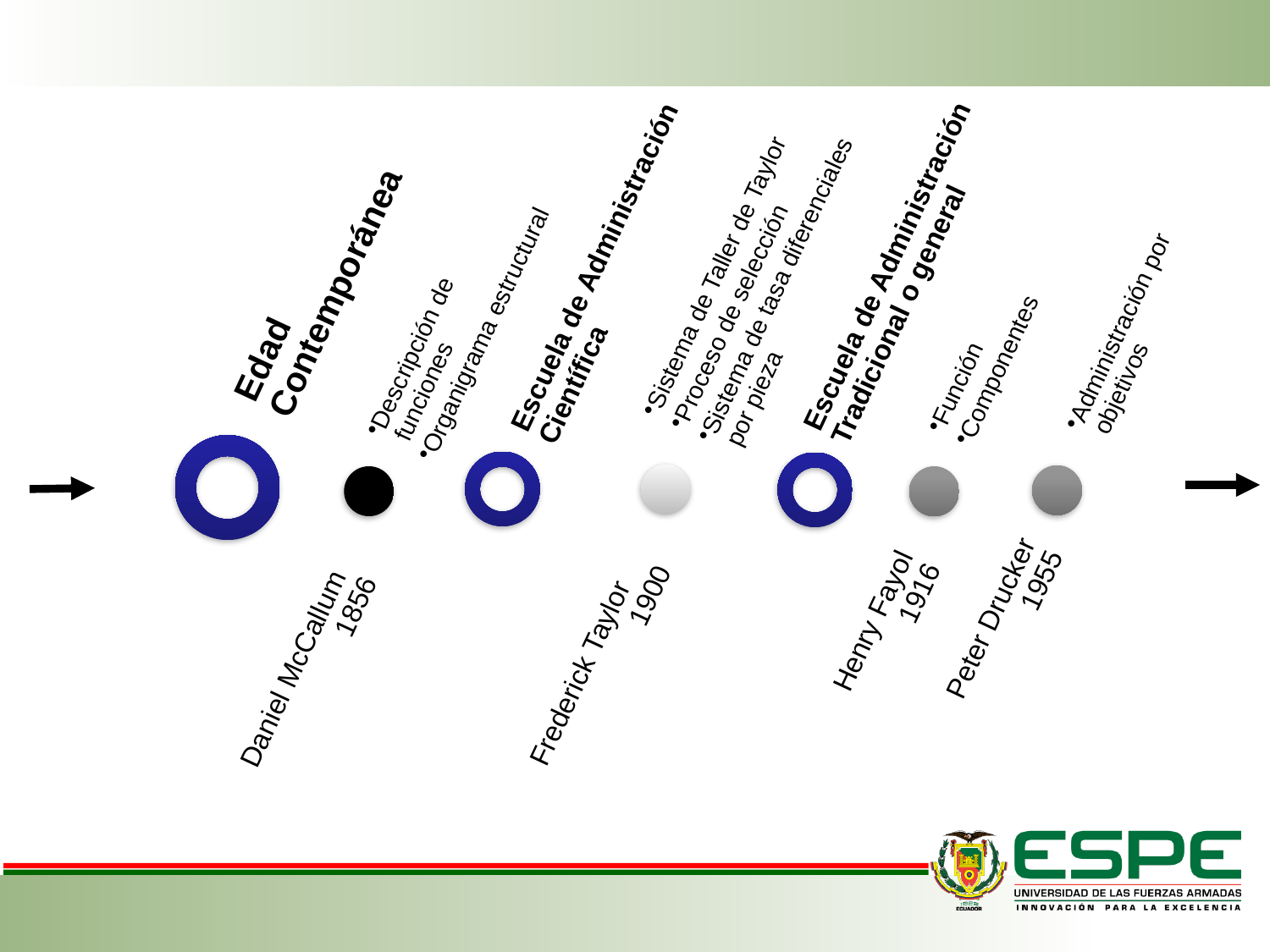

Sistema de Taller de Taylor
Proceso de selección
Sistema de tasa diferenciales por pieza

Edad Contemporánea
Escuela de Administración Tradicional o general
Escuela de Administración Científica
Función
Componentes
Descripción de funciones
Organigrama estructural
Administración por objetivos

Peter Drucker 1955
Henry Fayol 1916
Daniel McCallum   1856
Frederick Taylor        1900